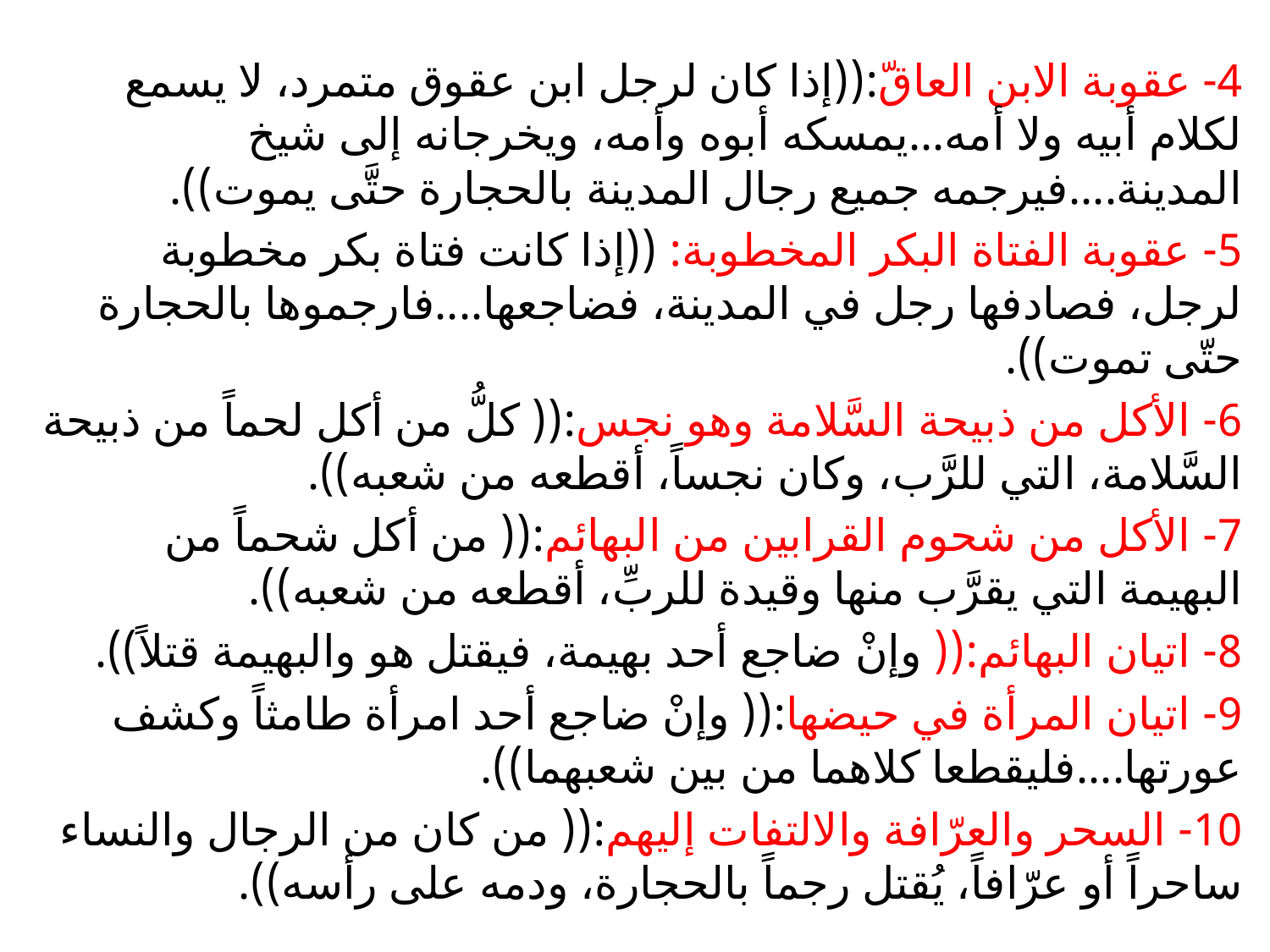

4- عقوبة الابن العاقّ:((إذا كان لرجل ابن عقوق متمرد، لا يسمع لكلام أبيه ولا أمه...يمسكه أبوه وأمه، ويخرجانه إلى شيخ المدينة....فيرجمه جميع رجال المدينة بالحجارة حتَّى يموت)).
5- عقوبة الفتاة البكر المخطوبة: ((إذا كانت فتاة بكر مخطوبة لرجل، فصادفها رجل في المدينة، فضاجعها....فارجموها بالحجارة حتّى تموت)).
6- الأكل من ذبيحة السَّلامة وهو نجس:(( كلُّ من أكل لحماً من ذبيحة السَّلامة، التي للرَّب، وكان نجساً، أقطعه من شعبه)).
7- الأكل من شحوم القرابين من البهائم:(( من أكل شحماً من البهيمة التي يقرَّب منها وقيدة للربِّ، أقطعه من شعبه)).
8- اتيان البهائم:(( وإنْ ضاجع أحد بهيمة، فيقتل هو والبهيمة قتلاً)).
9- اتيان المرأة في حيضها:(( وإنْ ضاجع أحد امرأة طامثاً وكشف عورتها....فليقطعا كلاهما من بين شعبهما)).
10- السحر والعرّافة والالتفات إليهم:(( من كان من الرجال والنساء ساحراً أو عرّافاً، يُقتل رجماً بالحجارة، ودمه على رأسه)).